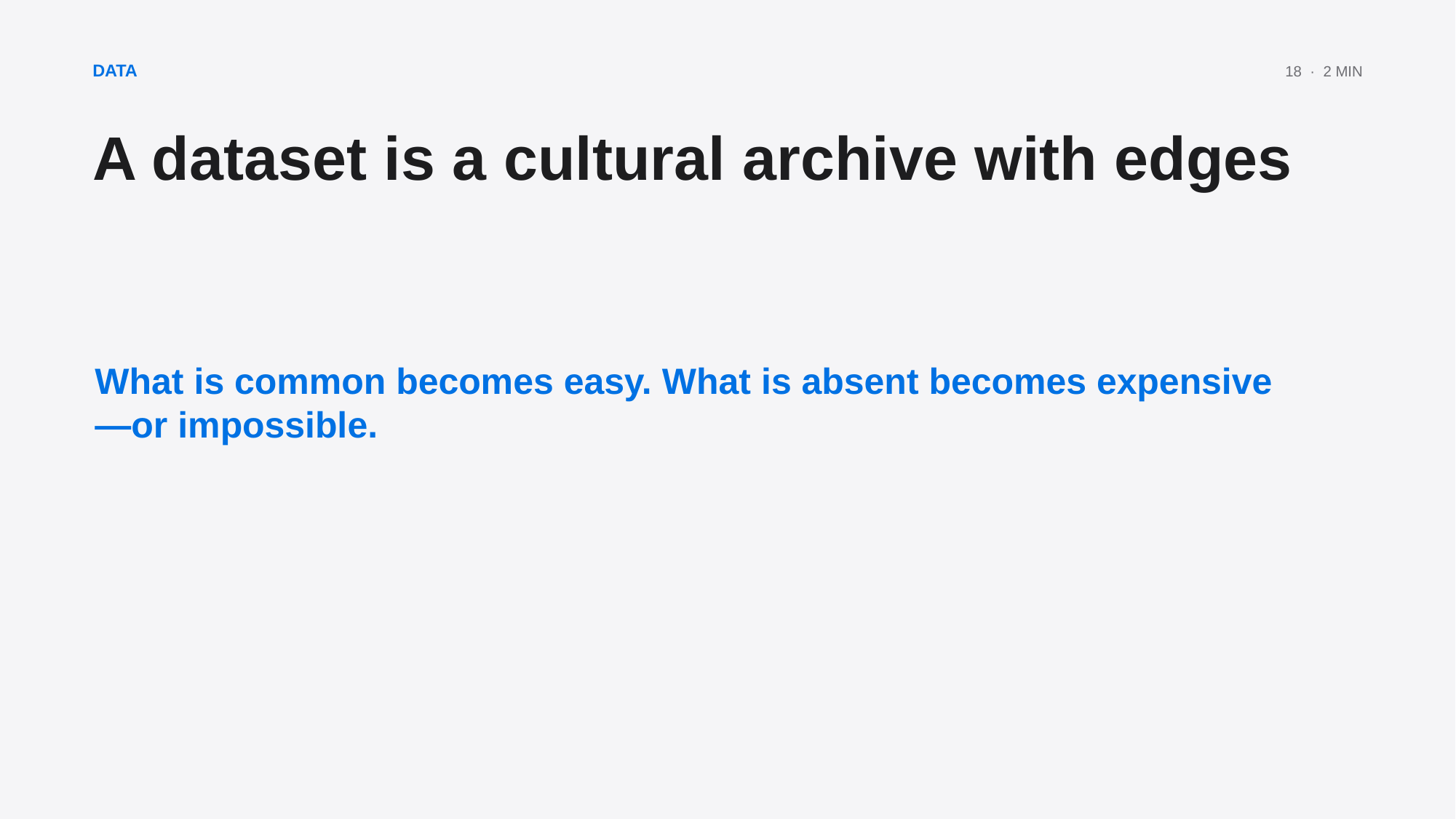

DATA
18  ·  2 MIN
A dataset is a cultural archive with edges
What is common becomes easy. What is absent becomes expensive—or impossible.